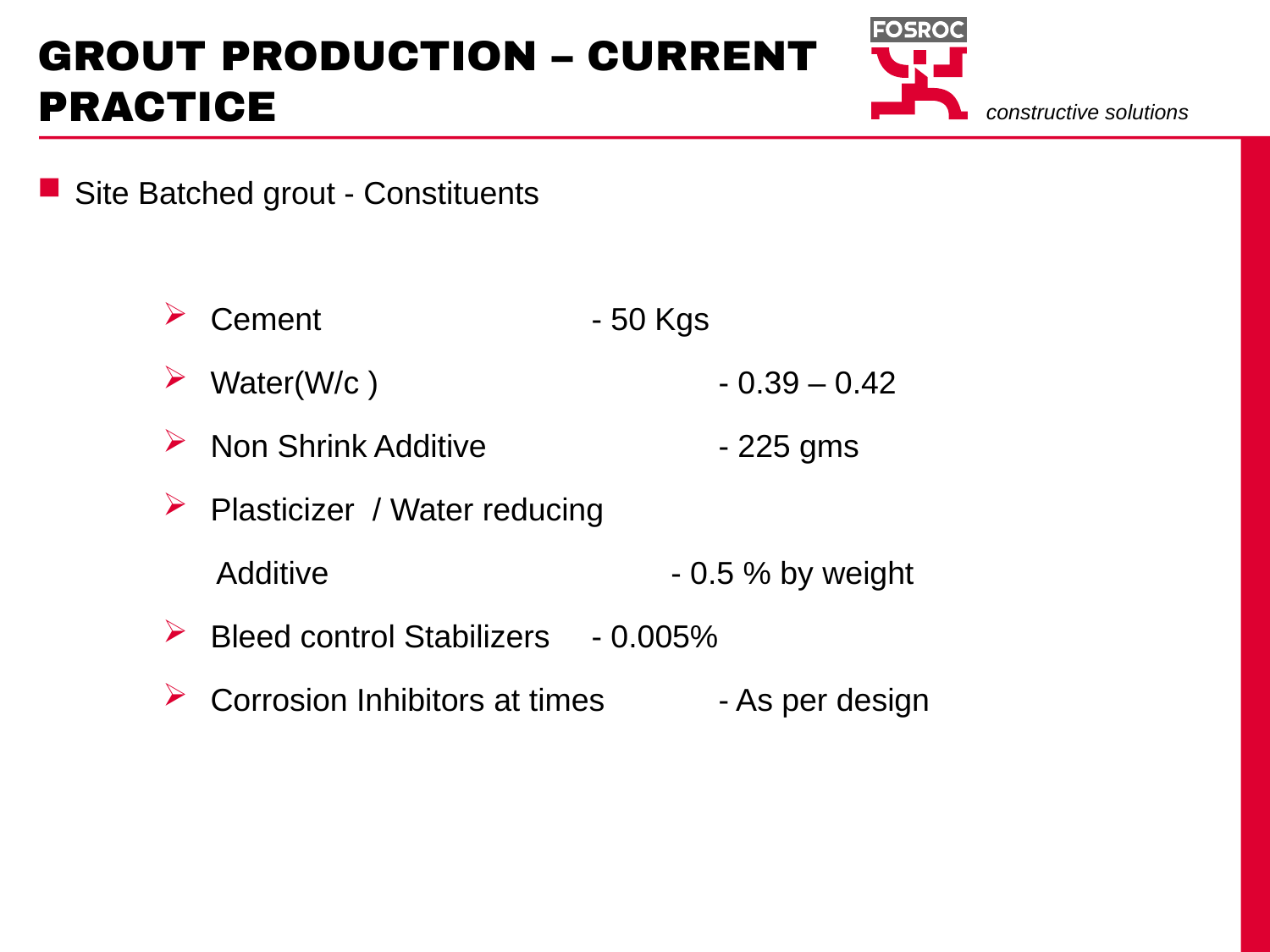

# GROUT PRODUCTION – CURRENT PRACTICE
Site Batched grout - Constituents

Cement           		- 50 Kgs
Water(W/c )	                      	- 0.39 – 0.42
Non Shrink Additive	   	- 225 gms
Plasticizer  / Water reducing
      Additive 			- 0.5 % by weight
Bleed control Stabilizers	- 0.005%
Corrosion Inhibitors at times	- As per design